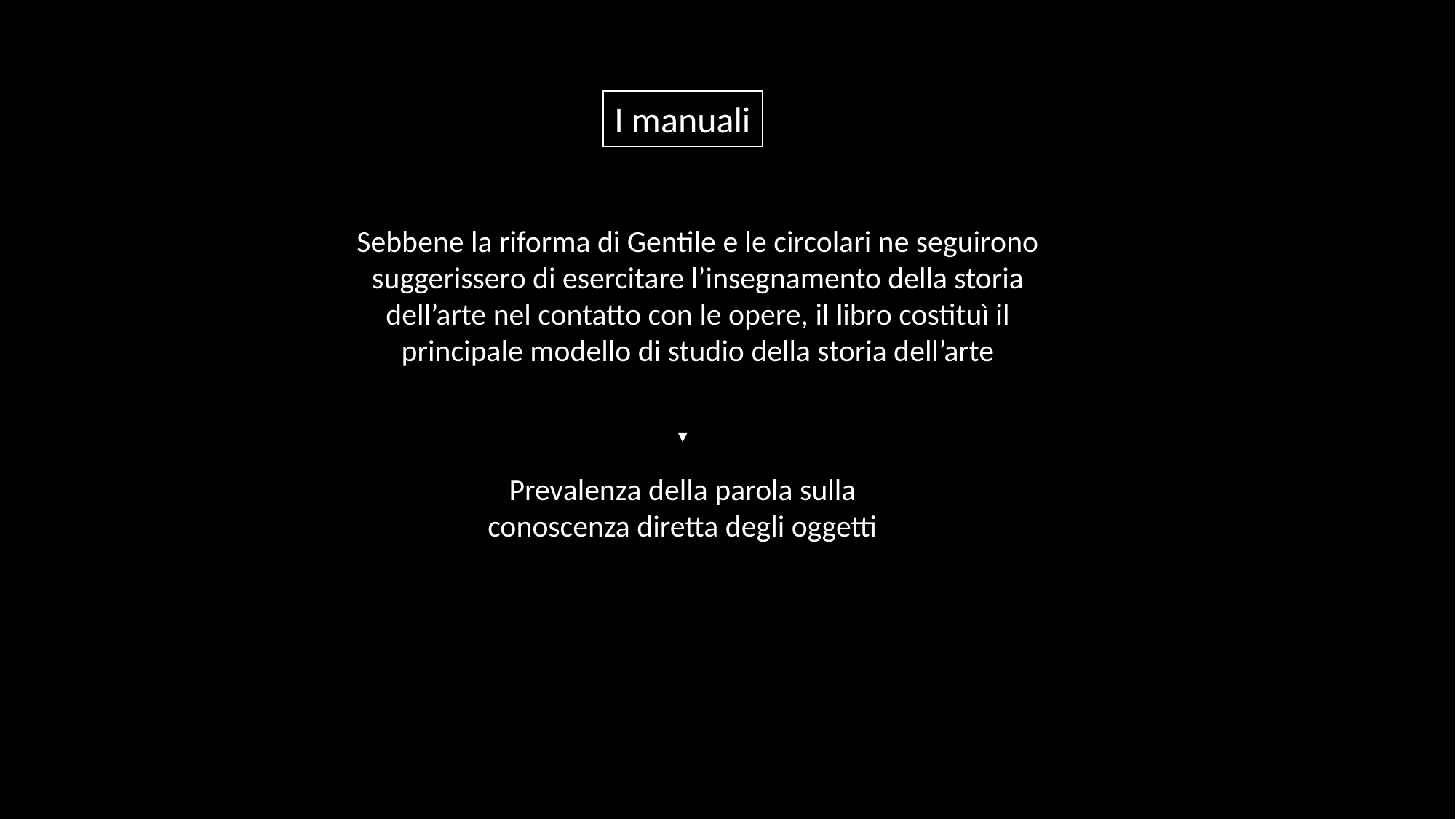

I manuali

Sebbene la riforma di Gentile e le circolari ne seguirono suggerissero di esercitare l’insegnamento della storia dell’arte nel contatto con le opere, il libro costituì il principale modello di studio della storia dell’arte
Prevalenza della parola sulla conoscenza diretta degli oggetti